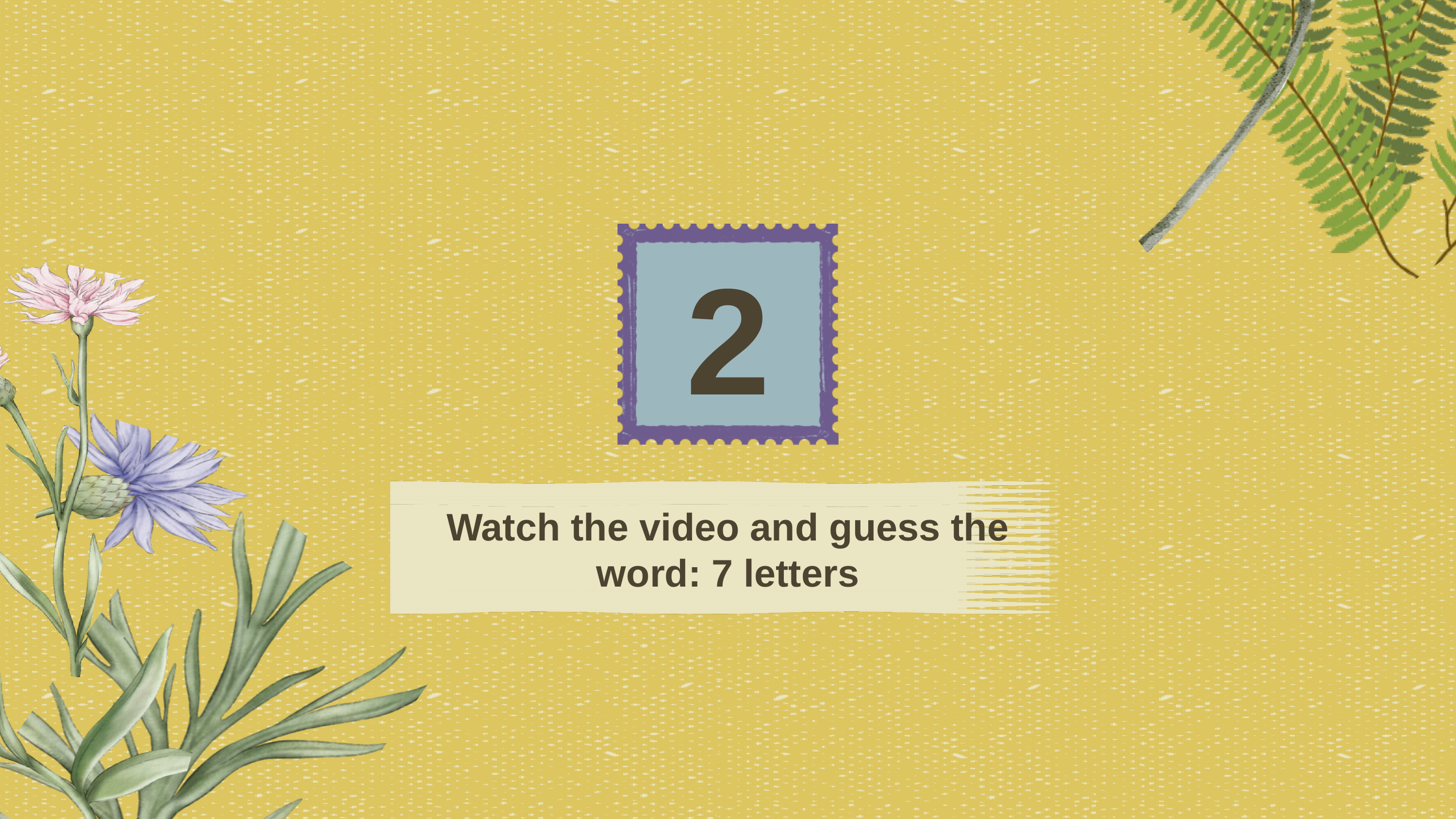

2

Watch the video and guess the word: 7 letters